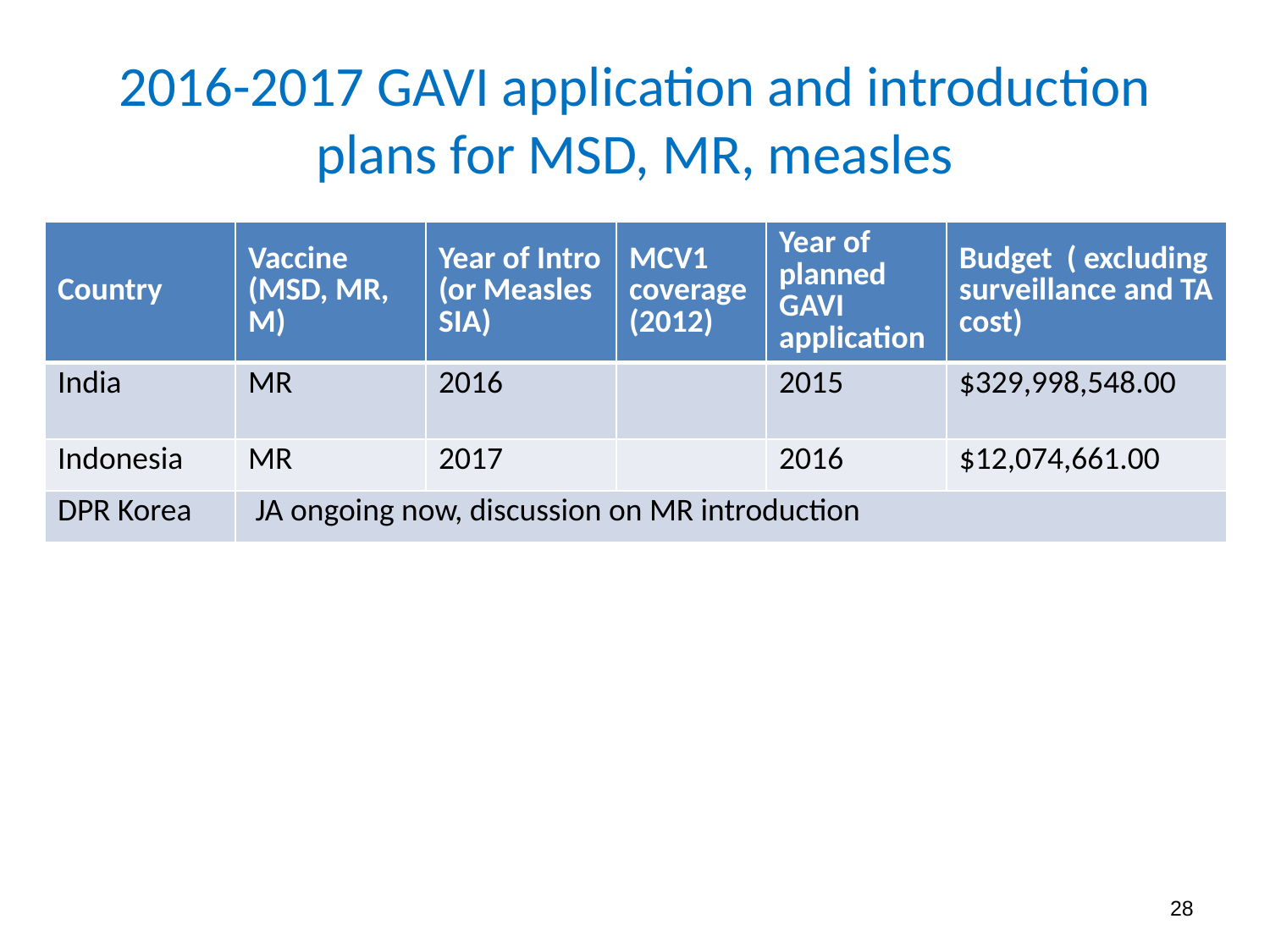

# 2016-2017 GAVI application and introduction plans for MSD, MR, measles
| Country | Vaccine (MSD, MR, M) | Year of Intro (or Measles SIA) | MCV1 coverage (2012) | Year of planned GAVI application | Budget ( excluding surveillance and TA cost) |
| --- | --- | --- | --- | --- | --- |
| India | MR | 2016 |  | 2015 | $329,998,548.00 |
| Indonesia | MR | 2017 |  | 2016 | $12,074,661.00 |
| DPR Korea | JA ongoing now, discussion on MR introduction |  |  |  |  |
28